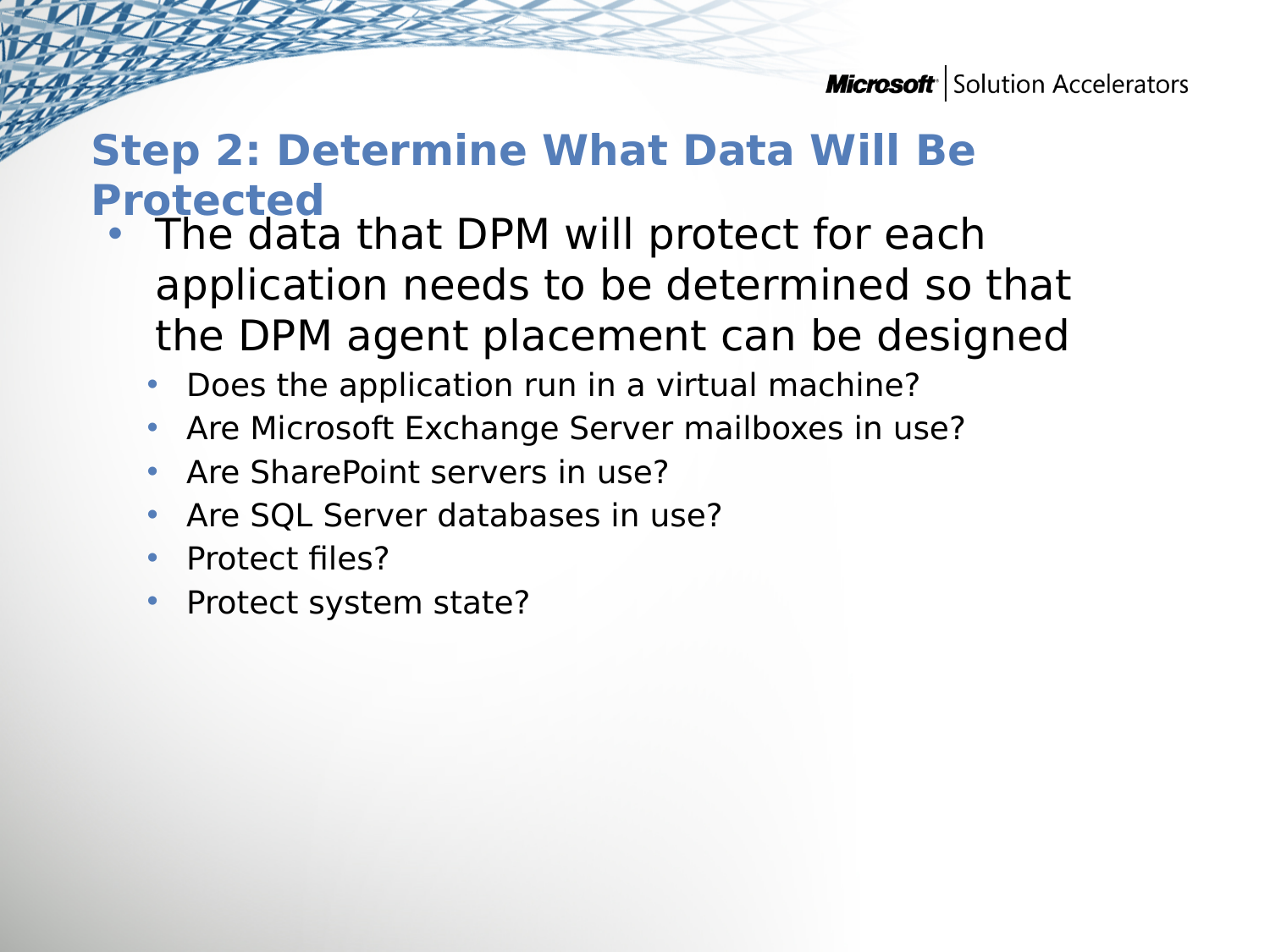

# Step 2: Determine What Data Will Be Protected

The data that DPM will protect for each application needs to be determined so that the DPM agent placement can be designed
Does the application run in a virtual machine?
Are Microsoft Exchange Server mailboxes in use?
Are SharePoint servers in use?
Are SQL Server databases in use?
Protect files?
Protect system state?